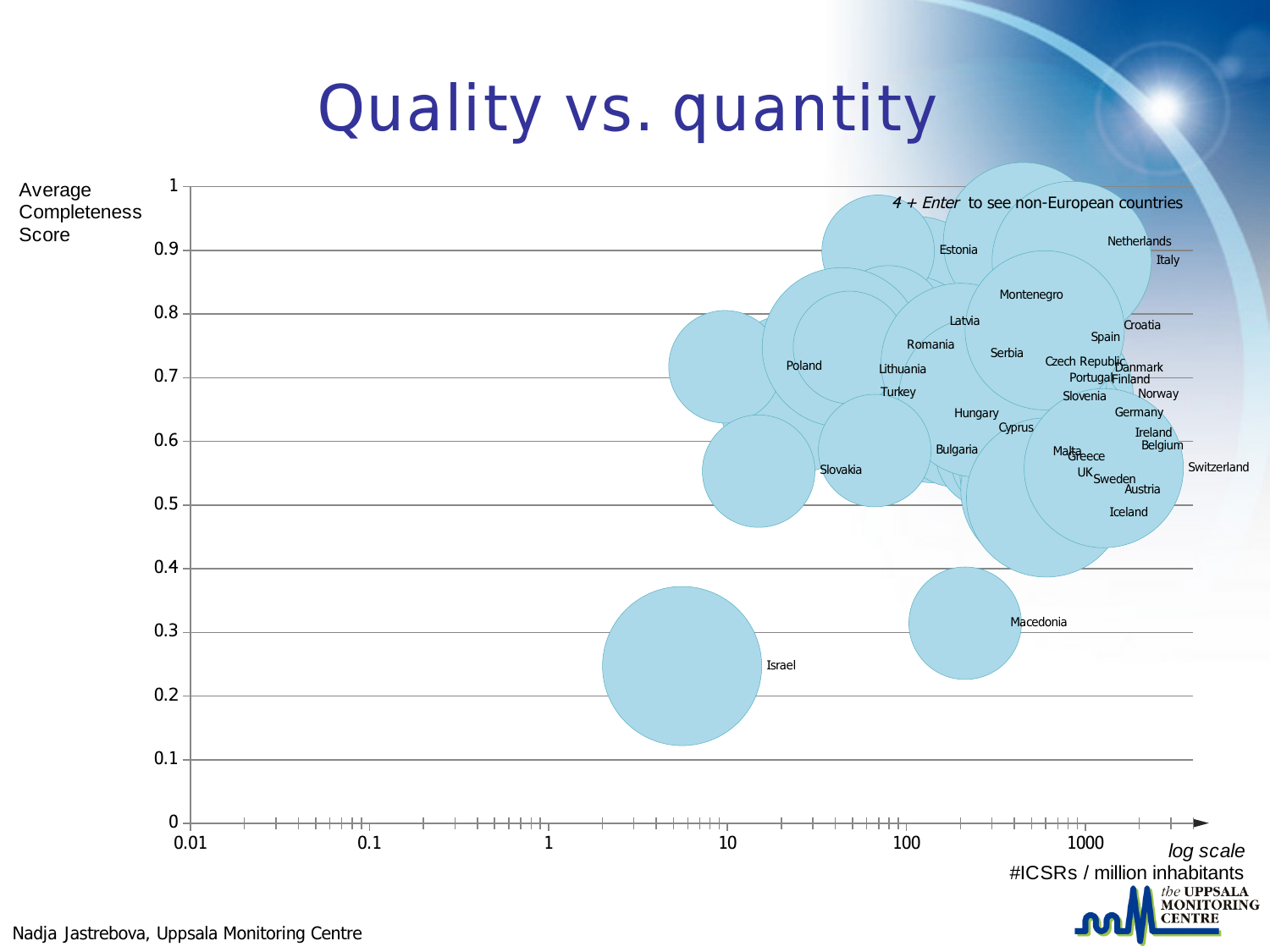

# Quality vs. quantity

### Chart

| Category |  |  |  |  |  |  |  |  |  |
|---|---|---|---|---|---|---|---|---|---|
4 + Enter  to see non-European countries